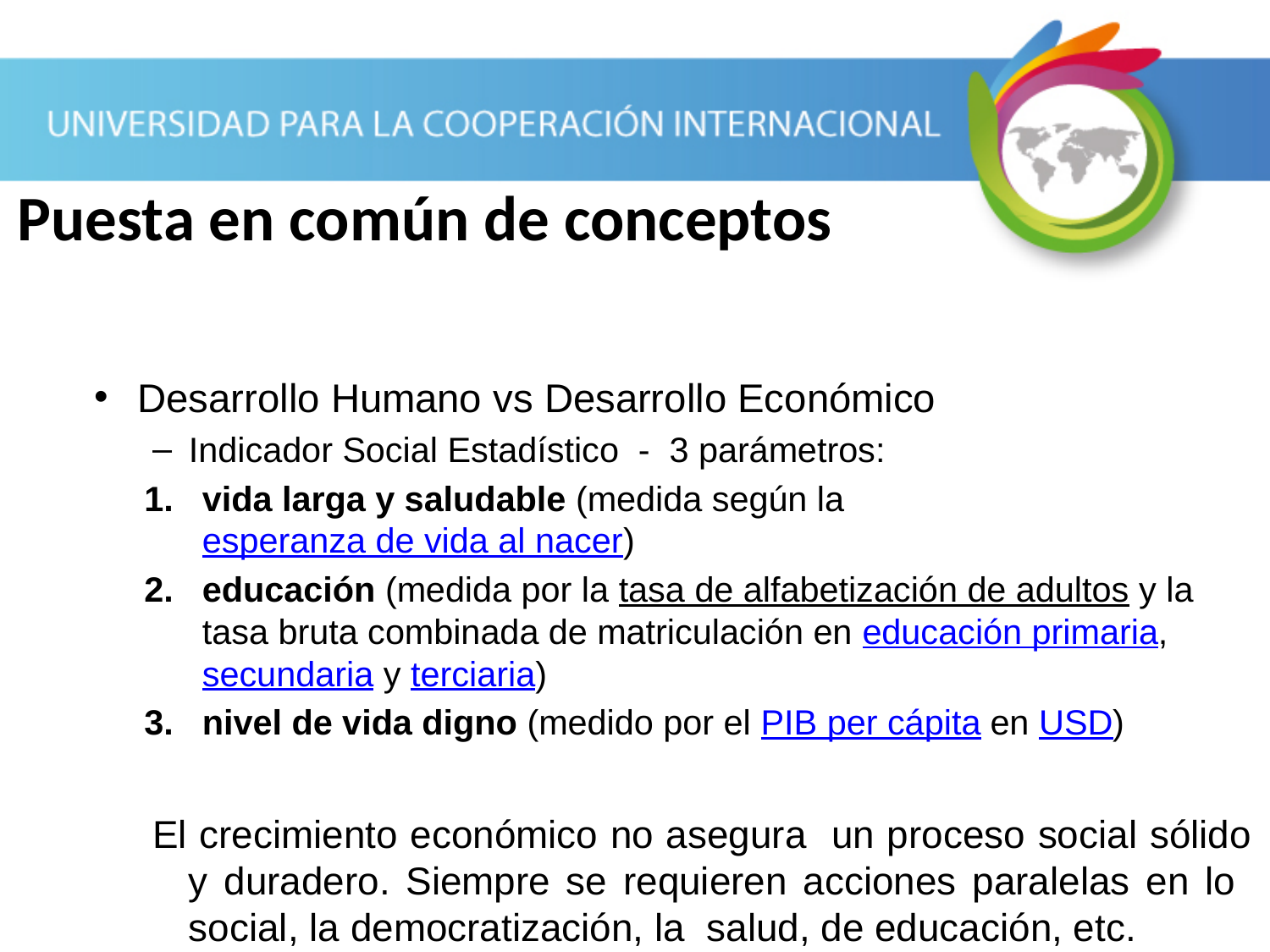

# Puesta en común de conceptos
Desarrollo Humano vs Desarrollo Económico
Indicador Social Estadístico  -  3 parámetros:
vida larga y saludable (medida según la esperanza de vida al nacer)
educación (medida por la tasa de alfabetización de adultos y la tasa bruta combinada de matriculación en educación primaria, secundaria y terciaria)
nivel de vida digno (medido por el PIB per cápita en USD)

El crecimiento económico no asegura  un proceso social sólido y duradero. Siempre se requieren acciones paralelas en lo  social, la democratización, la  salud, de educación, etc.